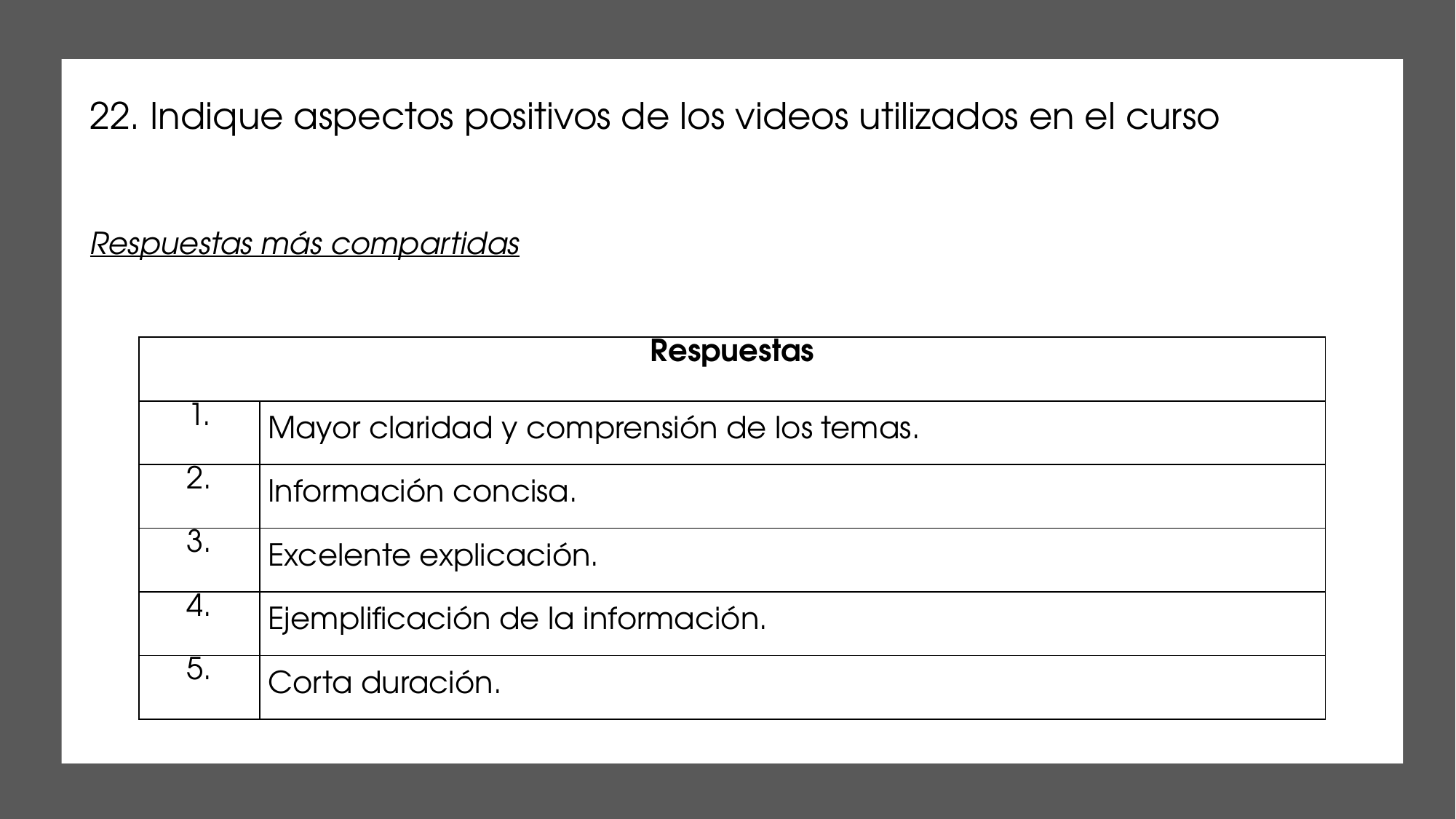

# 22. Indique aspectos positivos de los videos utilizados en el curso

Respuestas más compartidas

| Respuestas |  |
| --- | --- |
| 1. | Mayor claridad y comprensión de los temas. |
| 2. | Información concisa. |
| 3. | Excelente explicación. |
| 4. | Ejemplificación de la información. |
| 5. | Corta duración. |